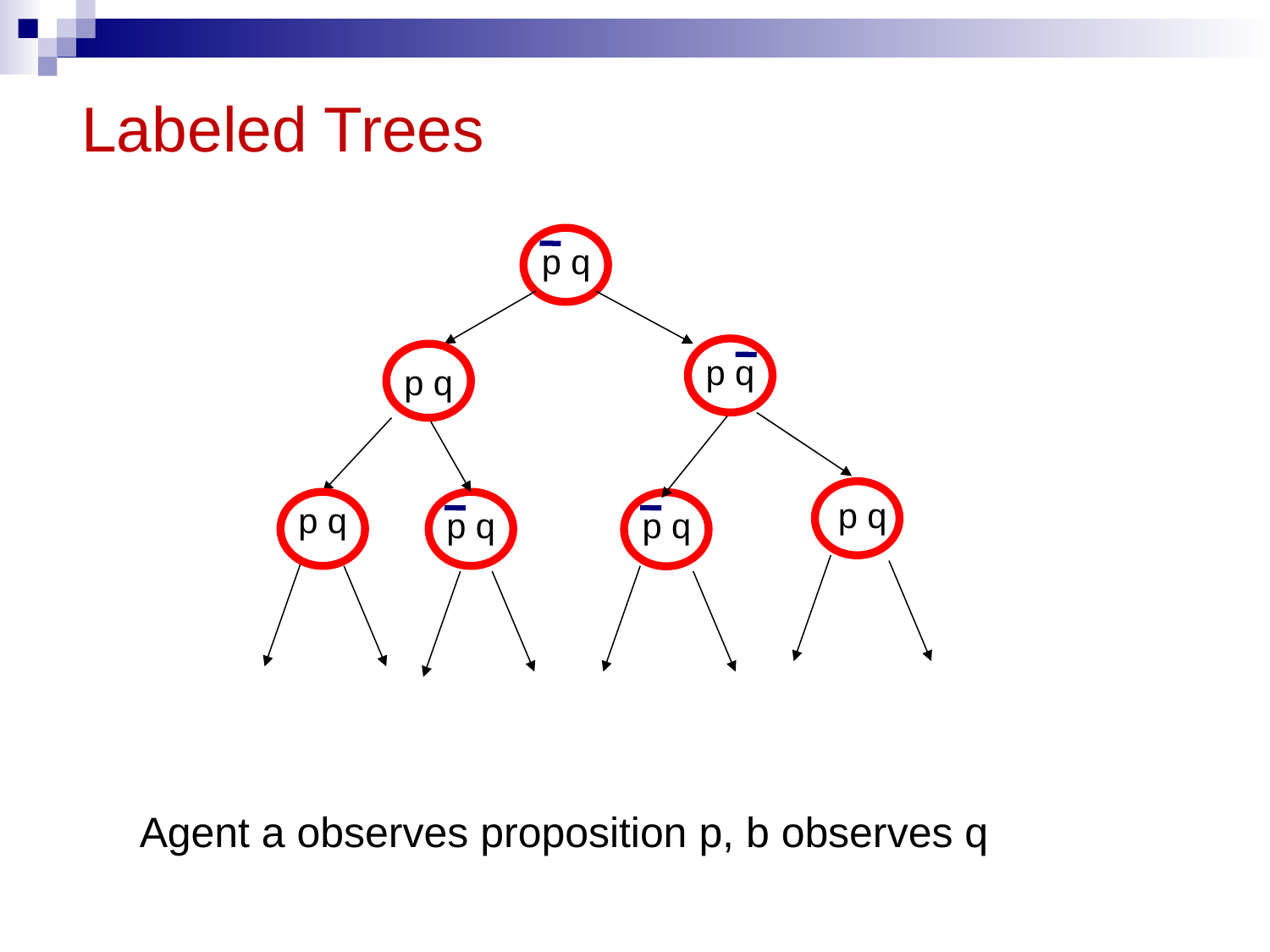

# Labeled Trees

p q

p q
p q

p q

p q

p q
p q
Agent a observes proposition p, b observes q